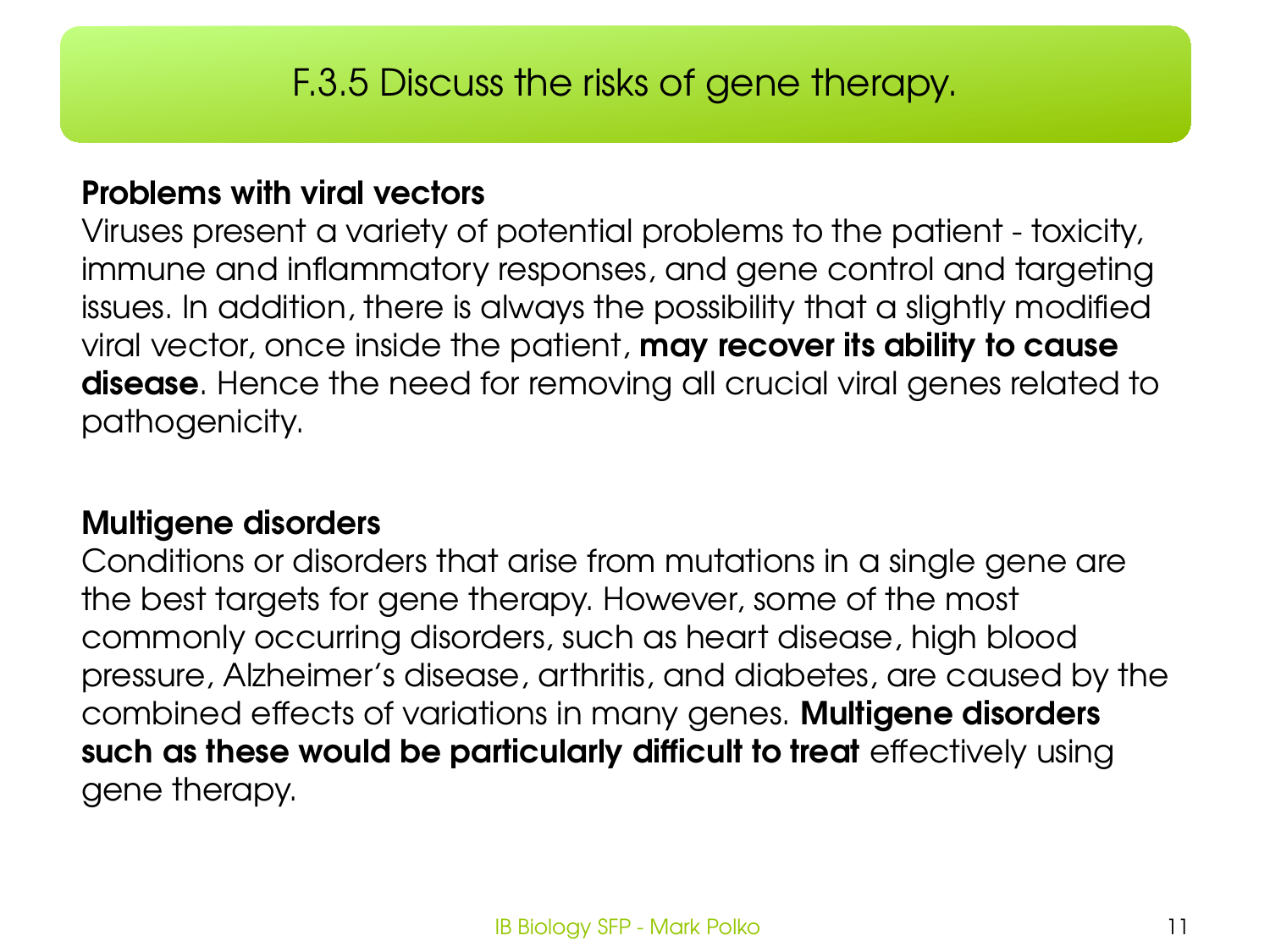

F.3.5 Discuss the risks of gene therapy.
Problems with viral vectors
Viruses present a variety of potential problems to the patient - toxicity, immune and inflammatory responses, and gene control and targeting issues. In addition, there is always the possibility that a slightly modified viral vector, once inside the patient, may recover its ability to cause disease. Hence the need for removing all crucial viral genes related to pathogenicity.
Multigene disorders
Conditions or disorders that arise from mutations in a single gene are the best targets for gene therapy. However, some of the most commonly occurring disorders, such as heart disease, high blood pressure, Alzheimer’s disease, arthritis, and diabetes, are caused by the combined effects of variations in many genes. Multigene disorders such as these would be particularly difficult to treat effectively using gene therapy.
11
IB Biology SFP - Mark Polko